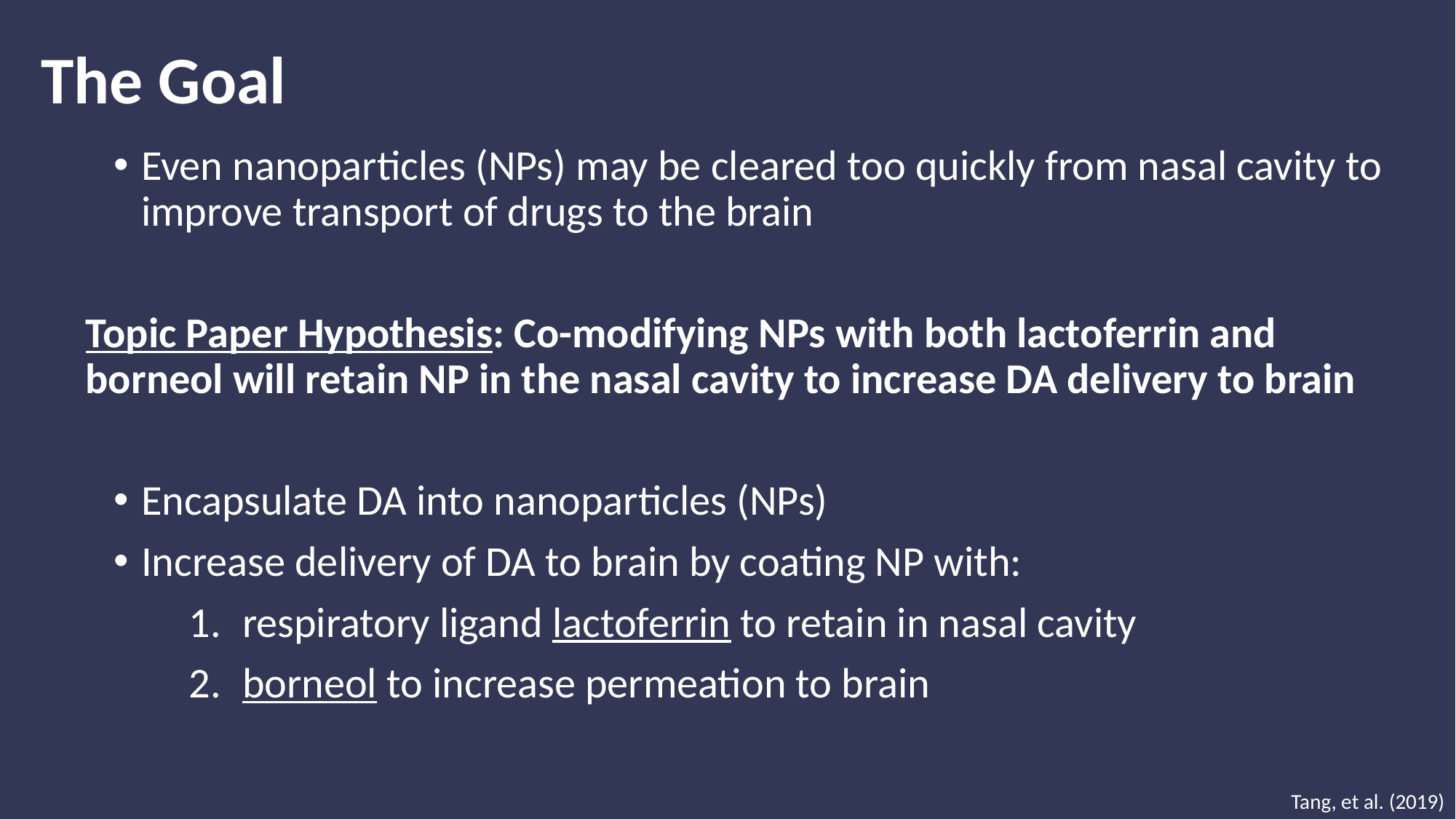

# The Goal
Even nanoparticles (NPs) may be cleared too quickly from nasal cavity to improve transport of drugs to the brain

Topic Paper Hypothesis: Co-modifying NPs with both lactoferrin and borneol will retain NP in the nasal cavity to increase DA delivery to brain

Encapsulate DA into nanoparticles (NPs)
Increase delivery of DA to brain by coating NP with:
respiratory ligand lactoferrin to retain in nasal cavity
borneol to increase permeation to brain
Tang, et al. (2019)